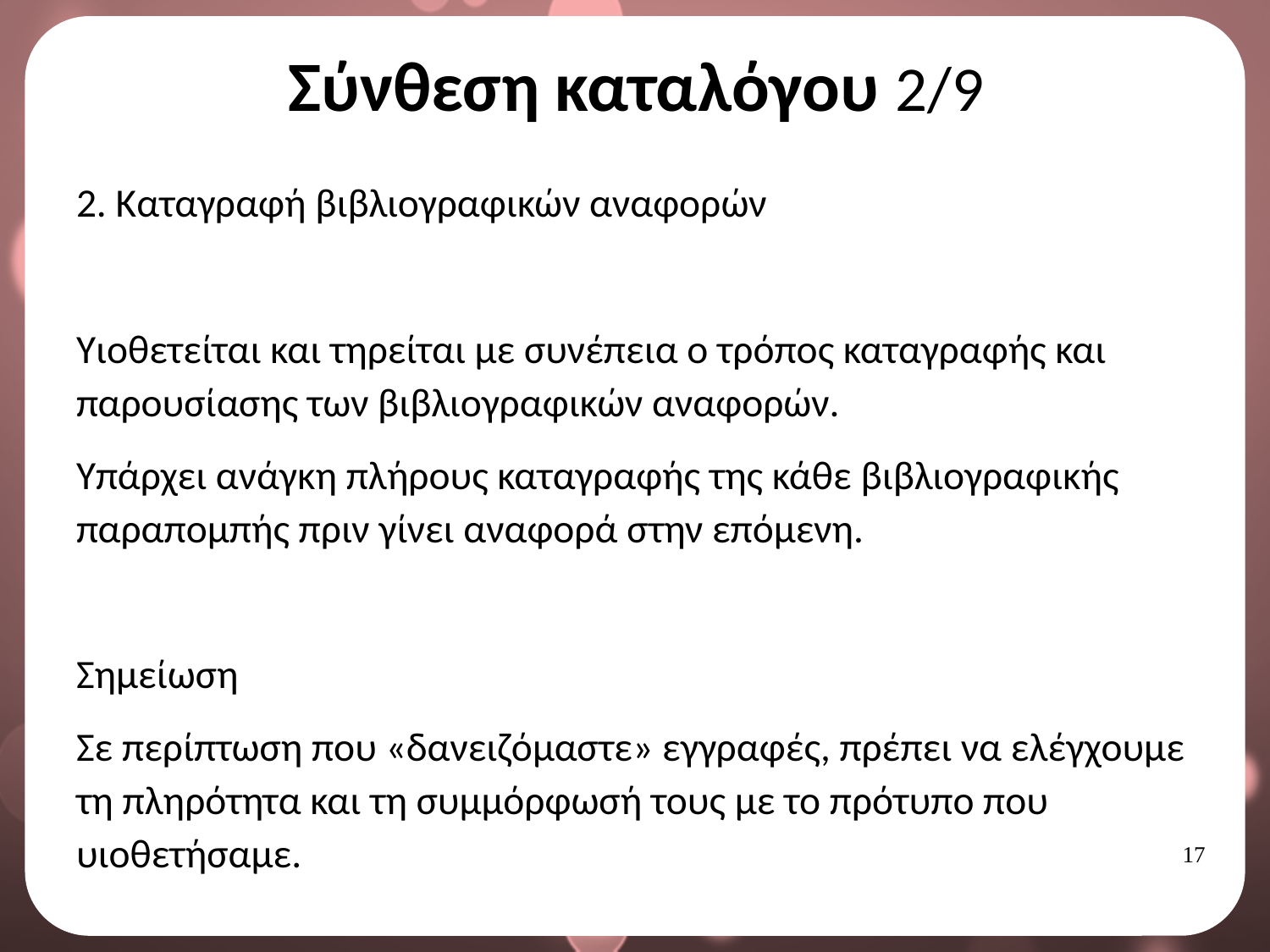

# Σύνθεση καταλόγου 2/9
2. Καταγραφή βιβλιογραφικών αναφορών

Υιοθετείται και τηρείται με συνέπεια ο τρόπος καταγραφής και παρουσίασης των βιβλιογραφικών αναφορών.
Υπάρχει ανάγκη πλήρους καταγραφής της κάθε βιβλιογραφικής παραπομπής πριν γίνει αναφορά στην επόμενη.

Σημείωση
Σε περίπτωση που «δανειζόμαστε» εγγραφές, πρέπει να ελέγχουμε τη πληρότητα και τη συμμόρφωσή τους με το πρότυπο που υιοθετήσαμε.

17